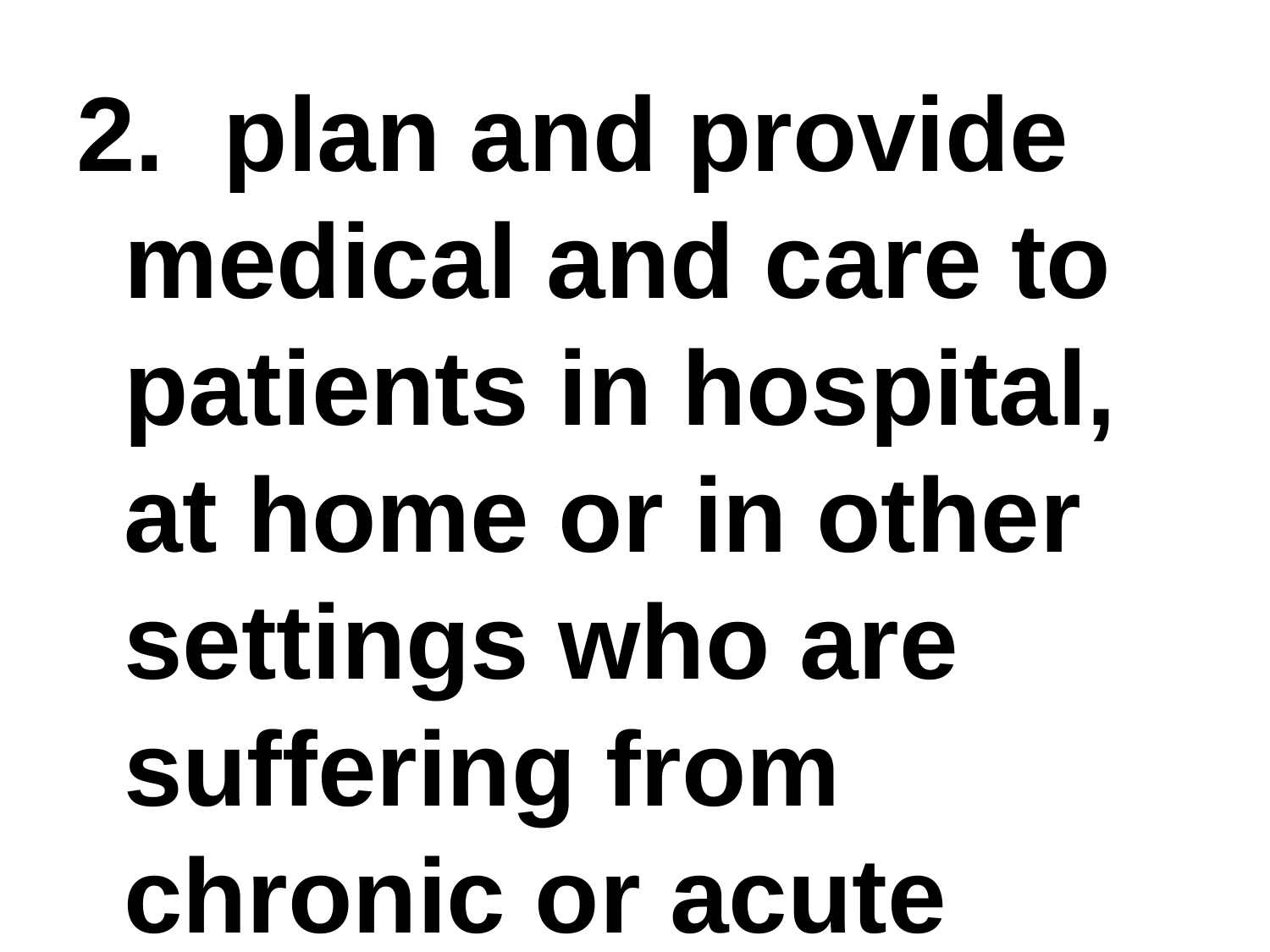

#
2.  plan and provide medical and care to patients in hospital, at home or in other settings who are suffering from chronic or acute physical or mental ill health